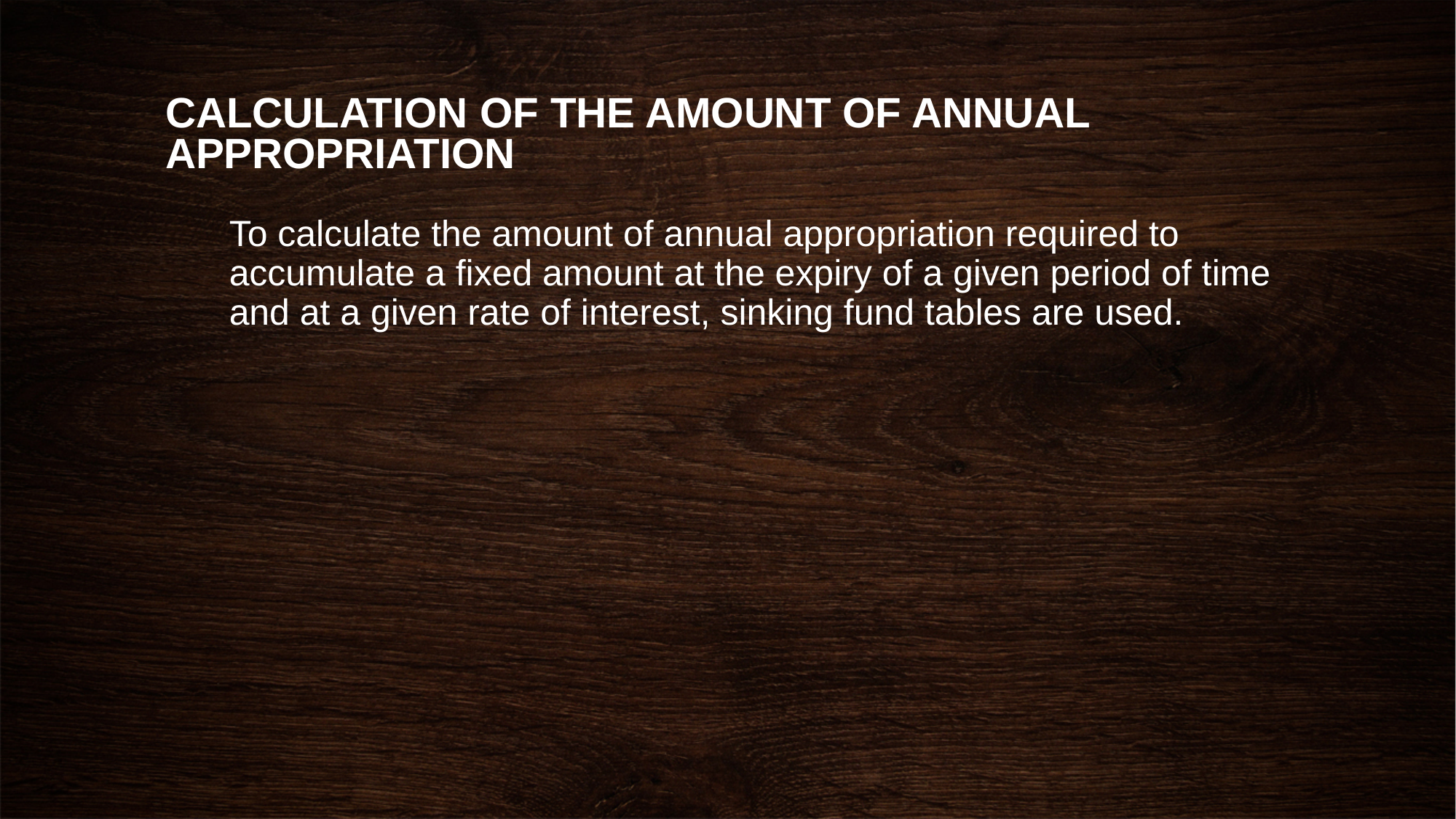

# CALCULATION OF THE AMOUNT OF ANNUAL APPROPRIATION
	To calculate the amount of annual appropriation required to accumulate a fixed amount at the expiry of a given period of time and at a given rate of interest, sinking fund tables are used.